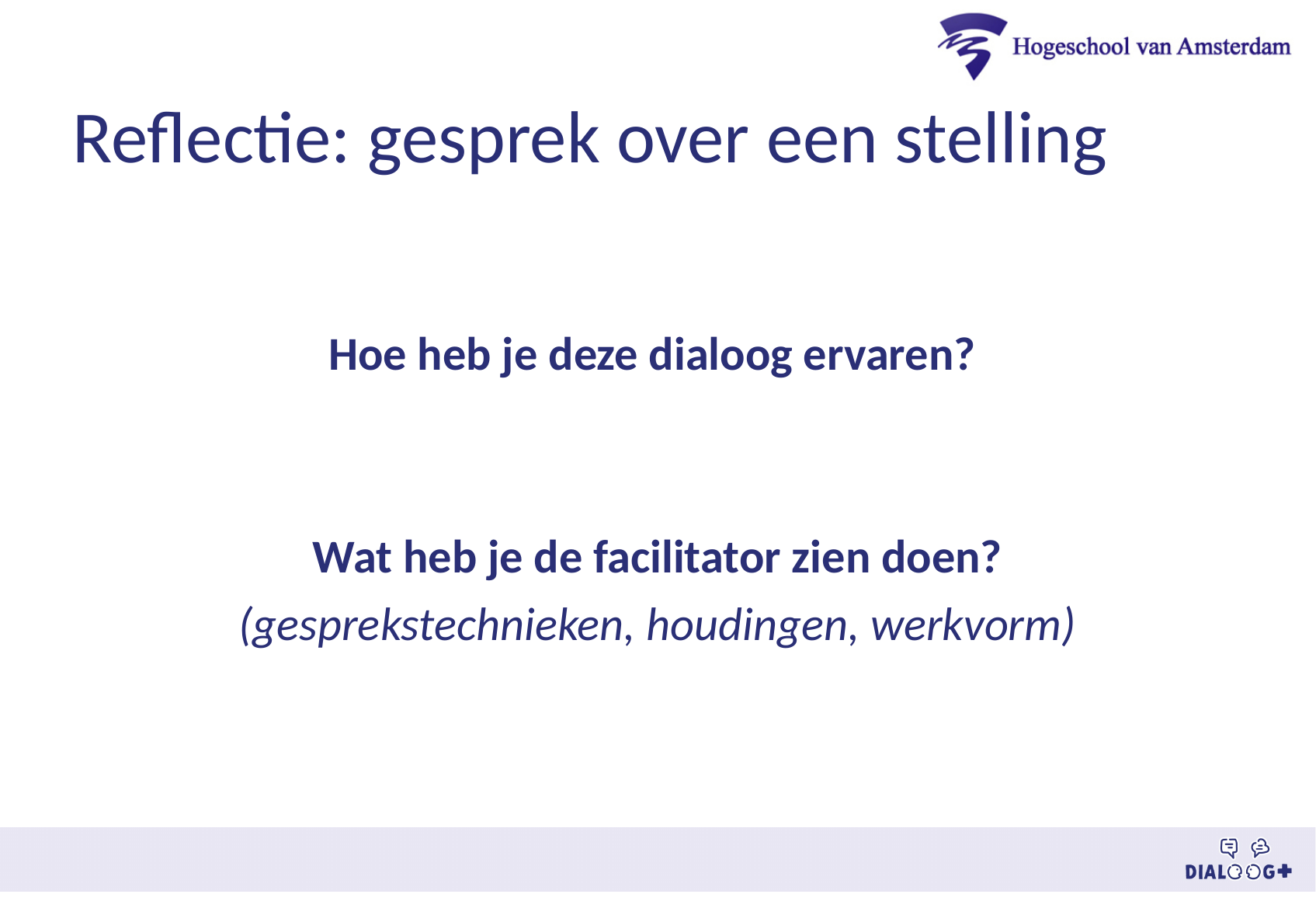

# Reflectie: gesprek over een stelling
Hoe heb je deze dialoog ervaren?

Wat heb je de facilitator zien doen?
(gesprekstechnieken, houdingen, werkvorm)